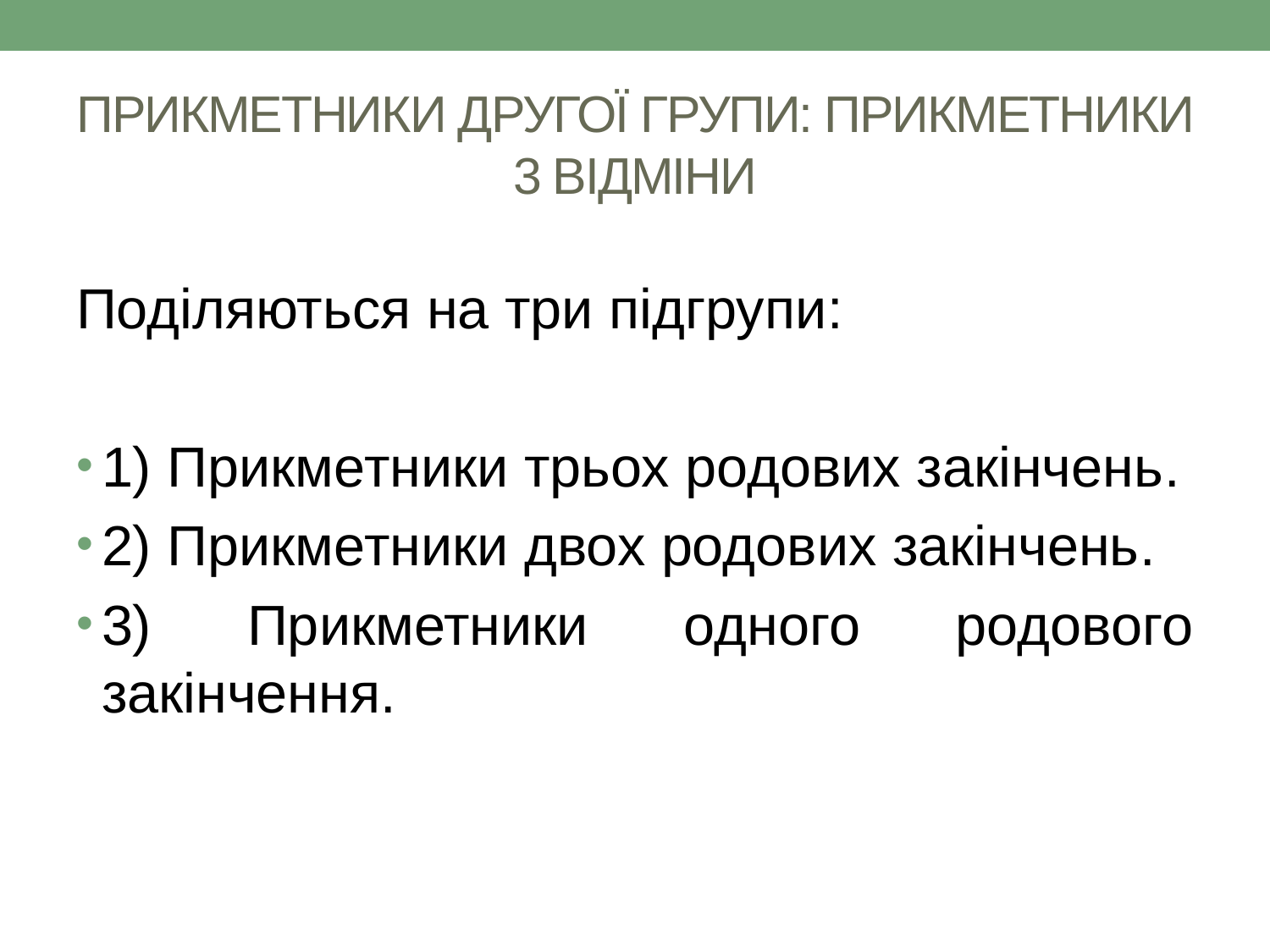

# ПРИКМЕТНИКИ ДРУГОЇ ГРУПИ: ПРИКМЕТНИКИ 3 ВІДМІНИ
Поділяються на три підгрупи:

1) Прикметники трьох родових закінчень.
2) Прикметники двох родових закінчень.
3) Прикметники одного родового закінчення.